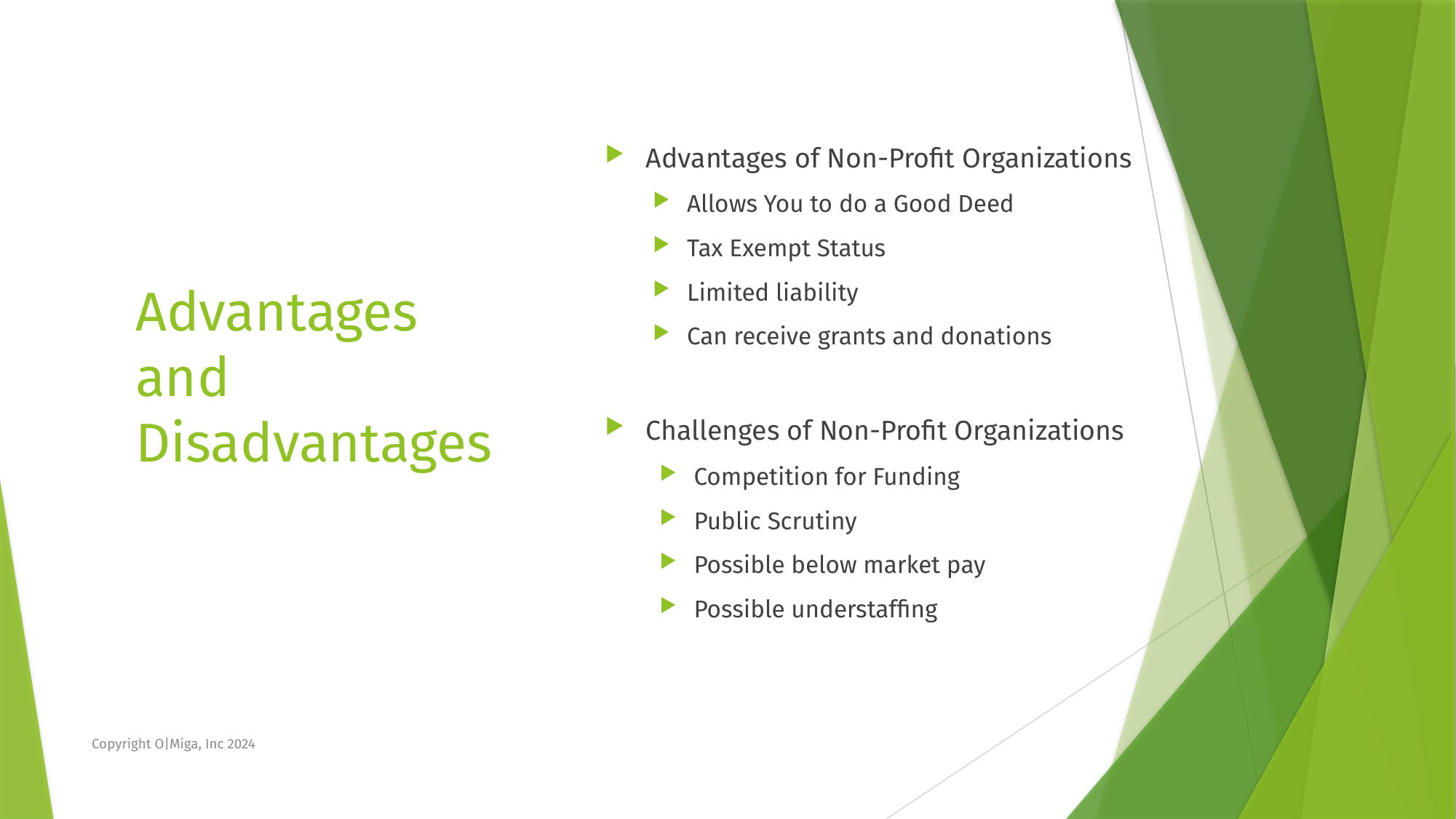

Advantages of Non-Profit Organizations
Allows You to do a Good Deed
Tax Exempt Status
Limited liability
Can receive grants and donations

Challenges of Non-Profit Organizations
Competition for Funding
Public Scrutiny
Possible below market pay
Possible understaffing

# Advantages and Disadvantages
Copyright O|Miga, Inc 2024